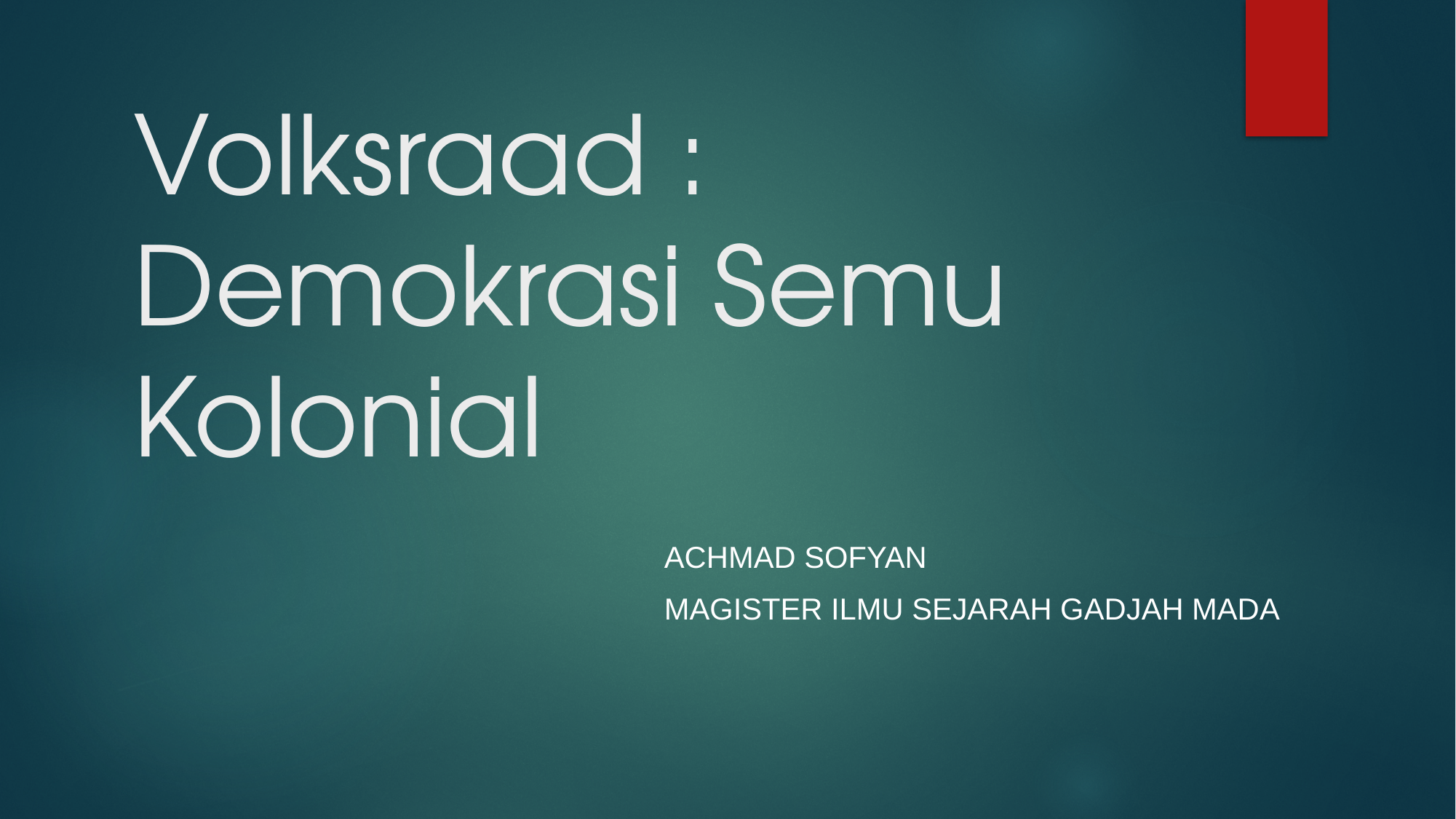

# Volksraad : Demokrasi Semu Kolonial
Achmad Sofyan
Magister ilmu sejarah gadjah mada